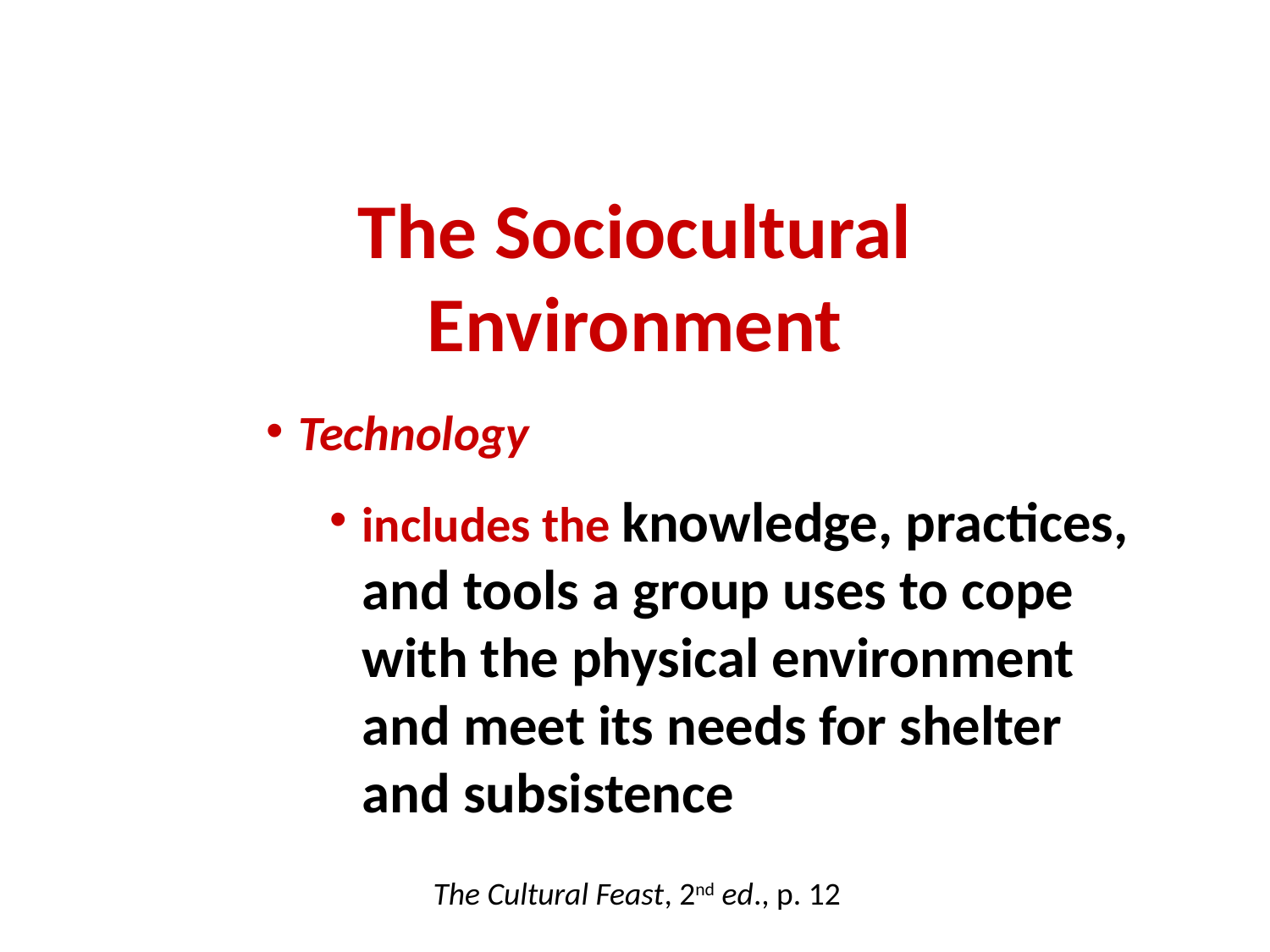

The Sociocultural
Environment

Technology

includes the knowledge, practices, and tools a group uses to cope with the physical environment and meet its needs for shelter and subsistence
The Cultural Feast, 2nd ed., p. 12